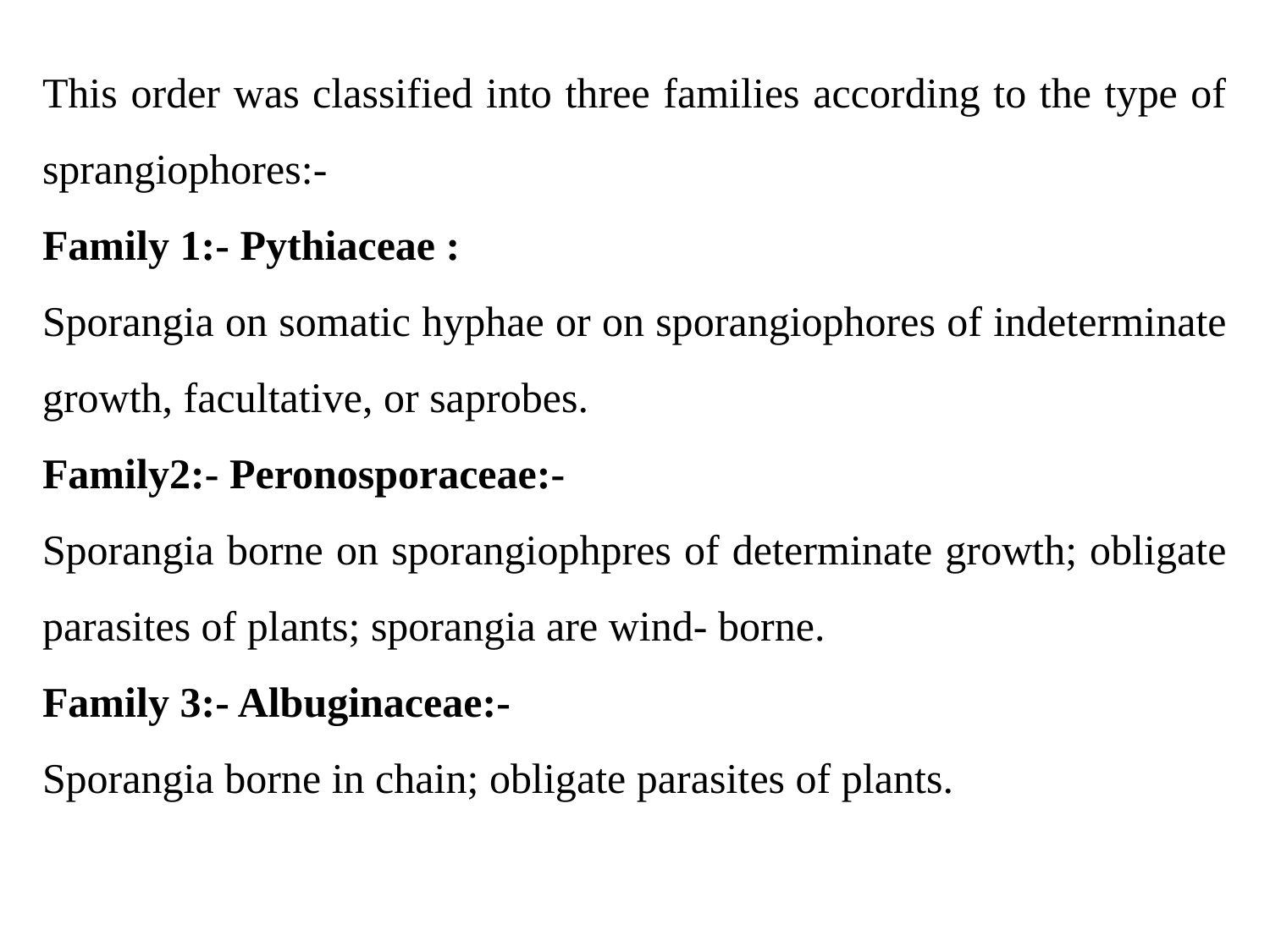

This order was classified into three families according to the type of sprangiophores:-
Family 1:- Pythiaceae :
Sporangia on somatic hyphae or on sporangiophores of indeterminate growth, facultative, or saprobes.
Family2:- Peronosporaceae:-
Sporangia borne on sporangiophpres of determinate growth; obligate parasites of plants; sporangia are wind- borne.
Family 3:- Albuginaceae:-
Sporangia borne in chain; obligate parasites of plants.